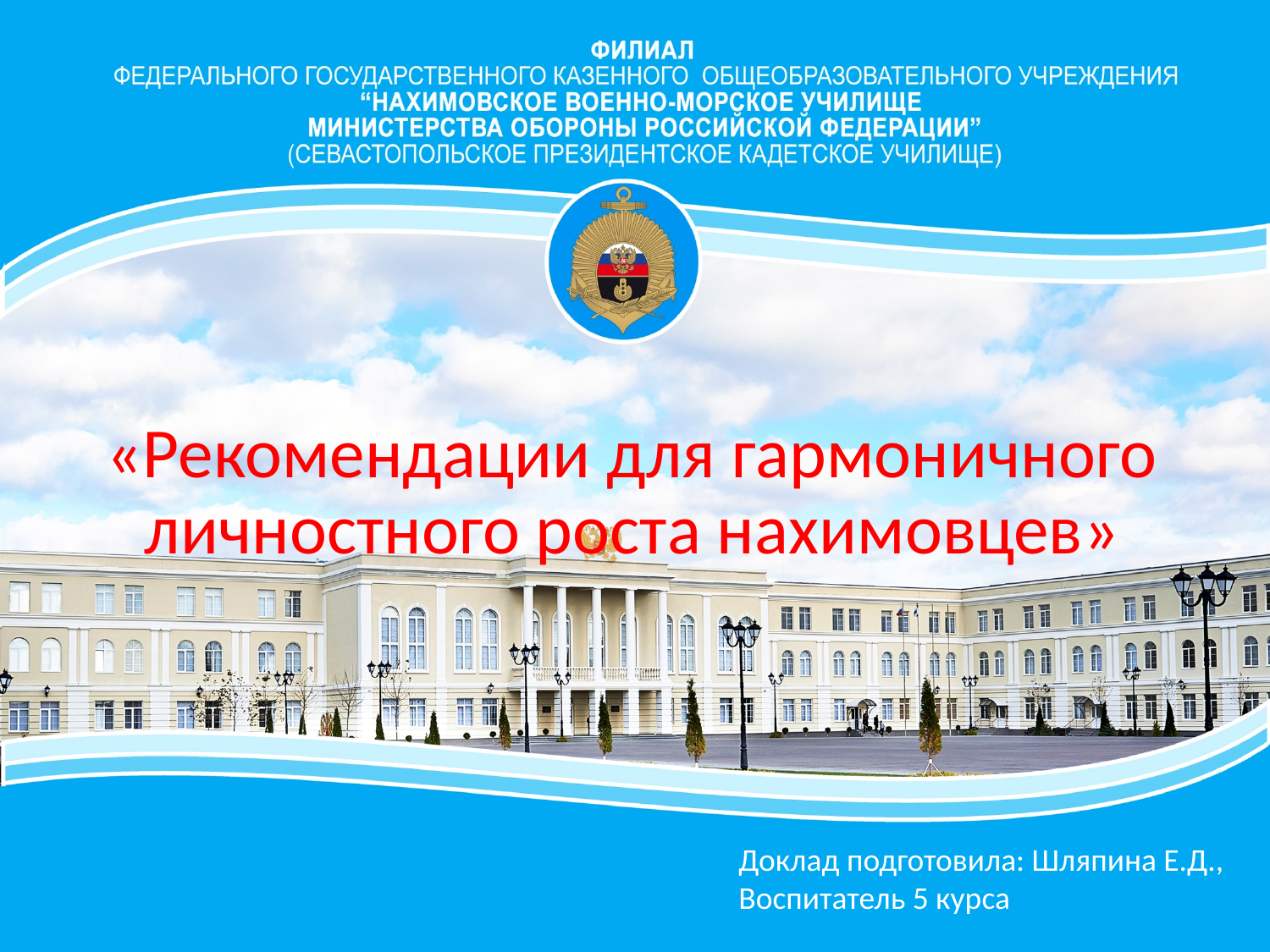

# «Рекомендации для гармоничного личностного роста нахимовцев»
Доклад подготовила: Шляпина Е.Д.,
Воспитатель 5 курса